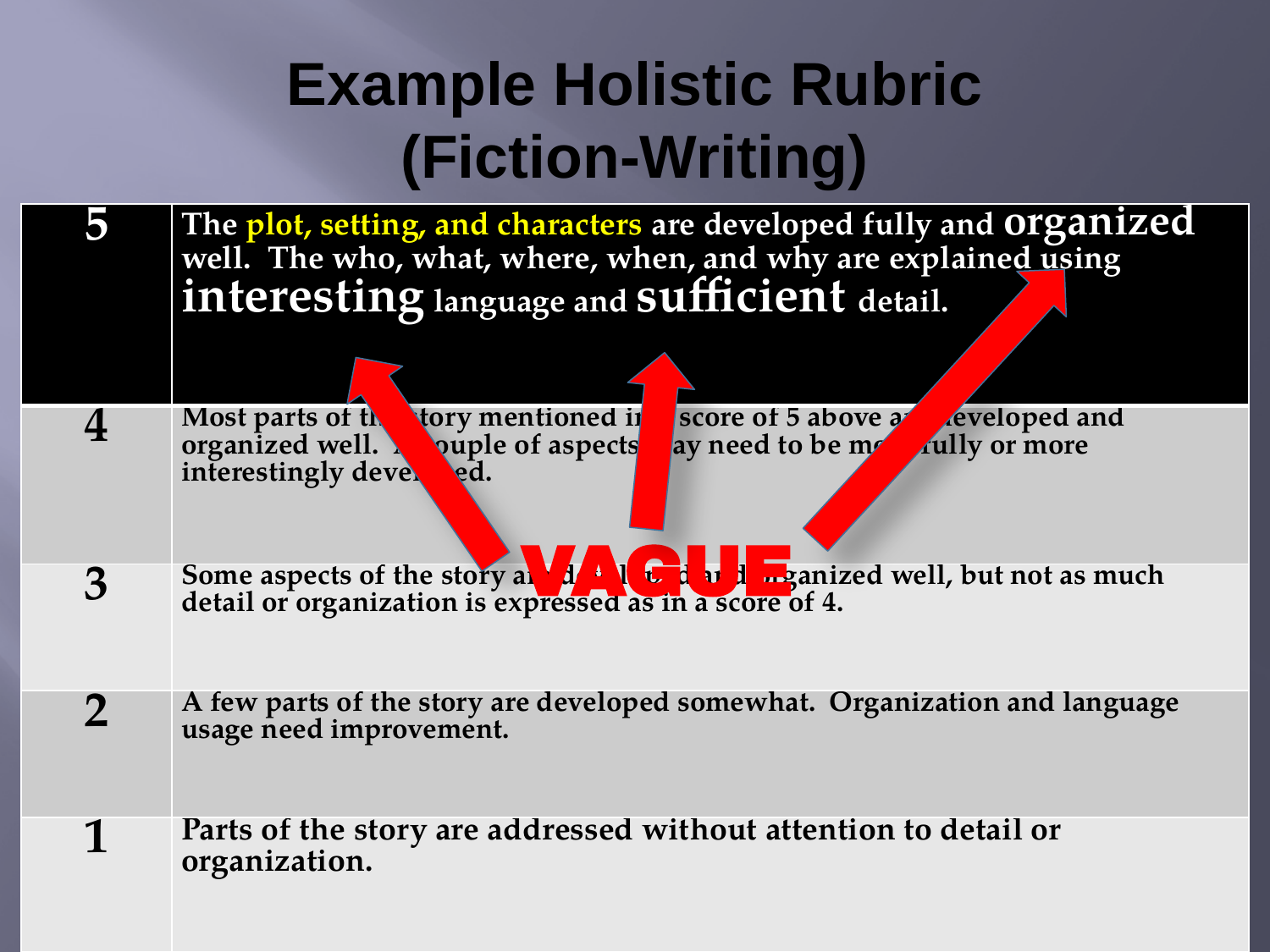

# Example Holistic Rubric (Fiction-Writing)
| 5 | The plot, setting, and characters are developed fully and organized well. The who, what, where, when, and why are explained using interesting language and sufficient detail. |
| --- | --- |
| 4 | Most parts of the story mentioned in a score of 5 above are developed and organized well. A couple of aspects may need to be more fully or more interestingly developed. |
| 3 | Some aspects of the story are developed and organized well, but not as much detail or organization is expressed as in a score of 4. |
| 2 | A few parts of the story are developed somewhat. Organization and language usage need improvement. |
| 1 | Parts of the story are addressed without attention to detail or organization. |

VAGUE